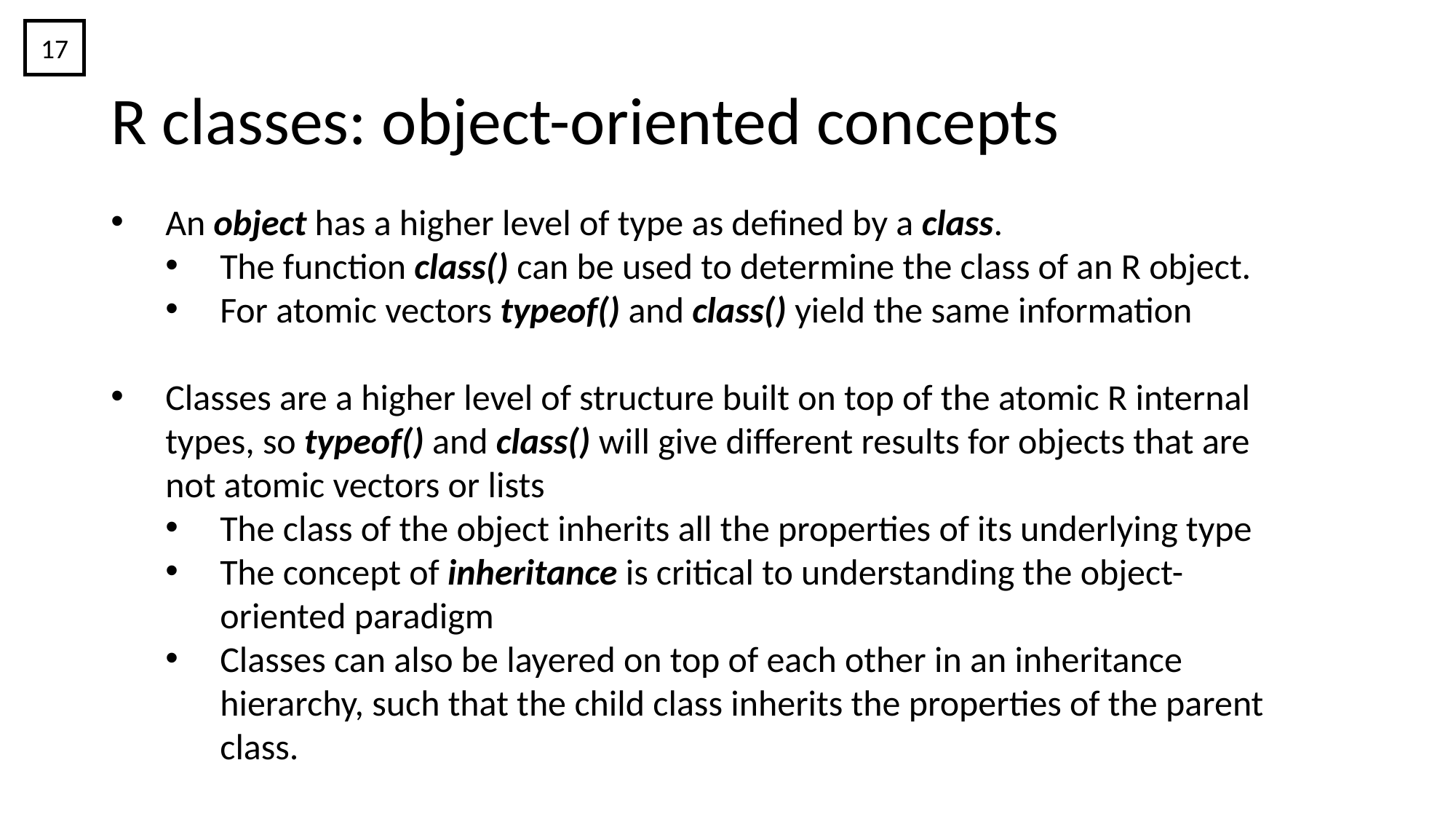

17
# R classes: object-oriented concepts
An object has a higher level of type as defined by a class.
The function class() can be used to determine the class of an R object.
For atomic vectors typeof() and class() yield the same information

Classes are a higher level of structure built on top of the atomic R internal types, so typeof() and class() will give different results for objects that are not atomic vectors or lists
The class of the object inherits all the properties of its underlying type
The concept of inheritance is critical to understanding the object-oriented paradigm
Classes can also be layered on top of each other in an inheritance hierarchy, such that the child class inherits the properties of the parent class.